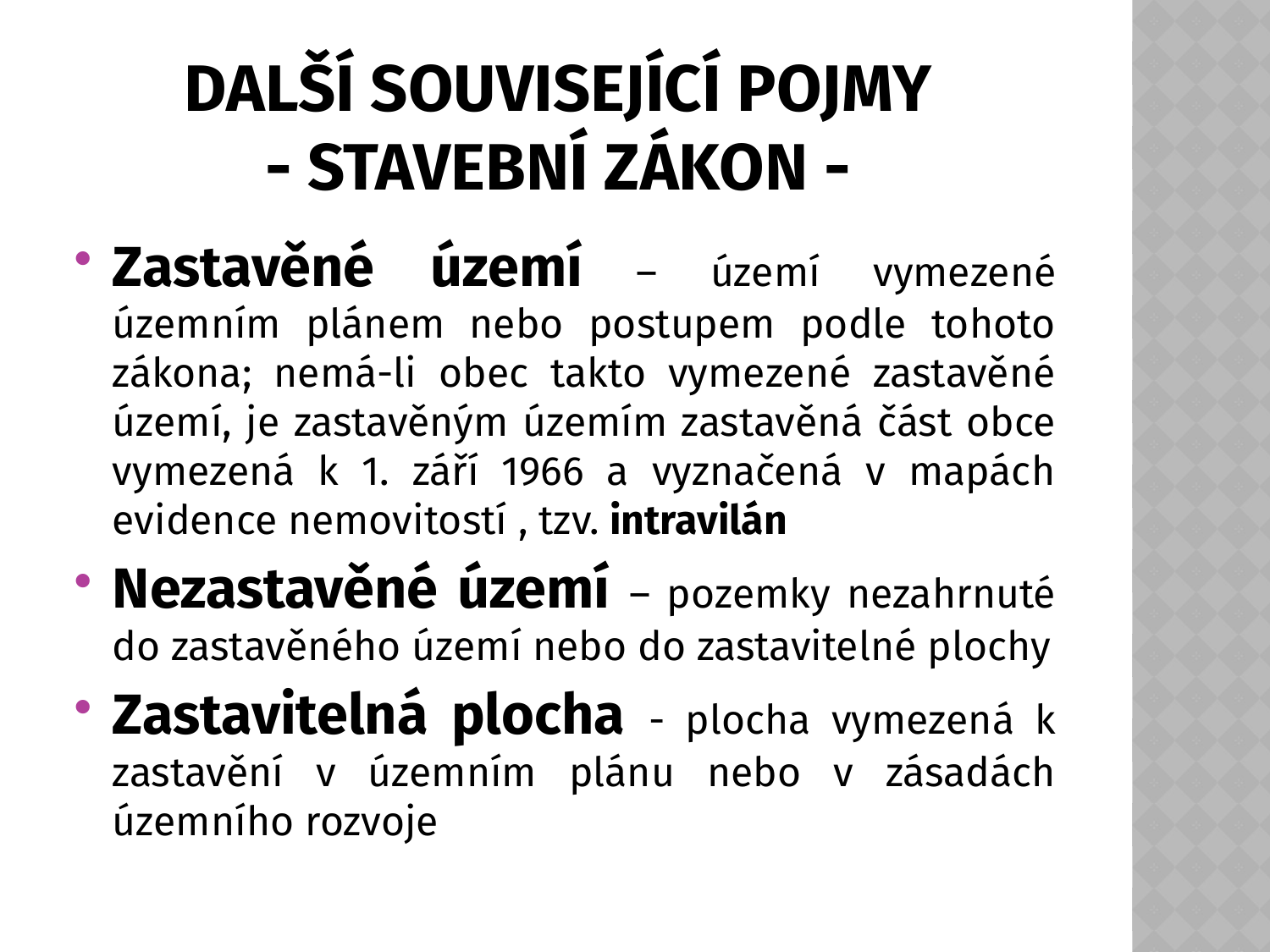

# Další související pojmy - stavební zákon -
Zastavěné území – území vymezené územním plánem nebo postupem podle tohoto zákona; nemá-li obec takto vymezené zastavěné území, je zastavěným územím zastavěná část obce vymezená k 1. září 1966 a vyznačená v mapách evidence nemovitostí , tzv. intravilán
Nezastavěné území – pozemky nezahrnuté do zastavěného území nebo do zastavitelné plochy
Zastavitelná plocha - plocha vymezená k zastavění v územním plánu nebo v zásadách územního rozvoje